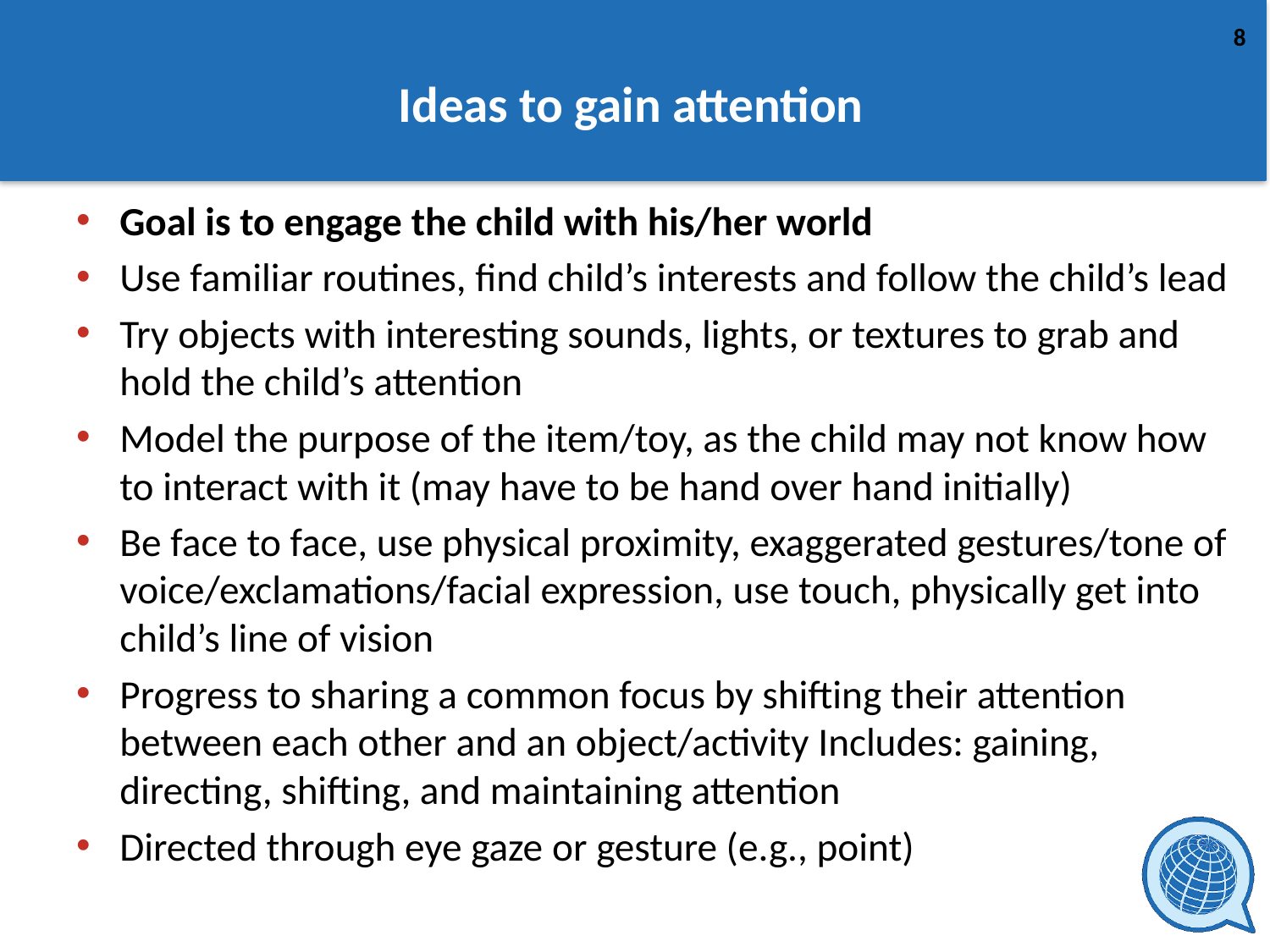

# Ideas to gain attention
Goal is to engage the child with his/her world
Use familiar routines, find child’s interests and follow the child’s lead
Try objects with interesting sounds, lights, or textures to grab and hold the child’s attention
Model the purpose of the item/toy, as the child may not know how to interact with it (may have to be hand over hand initially)
Be face to face, use physical proximity, exaggerated gestures/tone of voice/exclamations/facial expression, use touch, physically get into child’s line of vision
Progress to sharing a common focus by shifting their attention between each other and an object/activity Includes: gaining, directing, shifting, and maintaining attention
Directed through eye gaze or gesture (e.g., point)